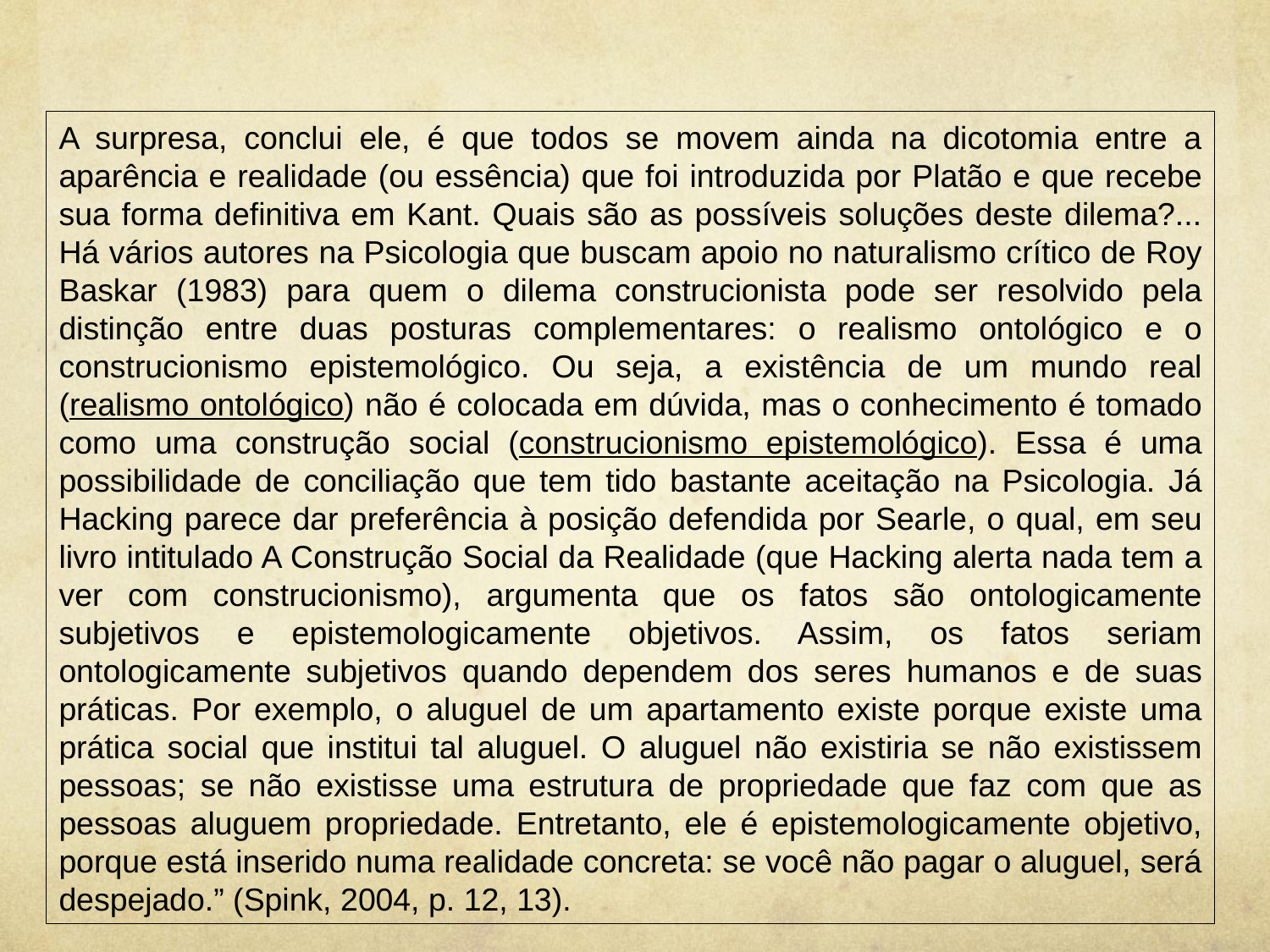

A surpresa, conclui ele, é que todos se movem ainda na dicotomia entre a aparência e realidade (ou essência) que foi introduzida por Platão e que recebe sua forma definitiva em Kant. Quais são as possíveis soluções deste dilema?... Há vários autores na Psicologia que buscam apoio no naturalismo crítico de Roy Baskar (1983) para quem o dilema construcionista pode ser resolvido pela distinção entre duas posturas complementares: o realismo ontológico e o construcionismo epistemológico. Ou seja, a existência de um mundo real (realismo ontológico) não é colocada em dúvida, mas o conhecimento é tomado como uma construção social (construcionismo epistemológico). Essa é uma possibilidade de conciliação que tem tido bastante aceitação na Psicologia. Já Hacking parece dar preferência à posição defendida por Searle, o qual, em seu livro intitulado A Construção Social da Realidade (que Hacking alerta nada tem a ver com construcionismo), argumenta que os fatos são ontologicamente subjetivos e epistemologicamente objetivos. Assim, os fatos seriam ontologicamente subjetivos quando dependem dos seres humanos e de suas práticas. Por exemplo, o aluguel de um apartamento existe porque existe uma prática social que institui tal aluguel. O aluguel não existiria se não existissem pessoas; se não existisse uma estrutura de propriedade que faz com que as pessoas aluguem propriedade. Entretanto, ele é epistemologicamente objetivo, porque está inserido numa realidade concreta: se você não pagar o aluguel, será despejado.” (Spink, 2004, p. 12, 13).